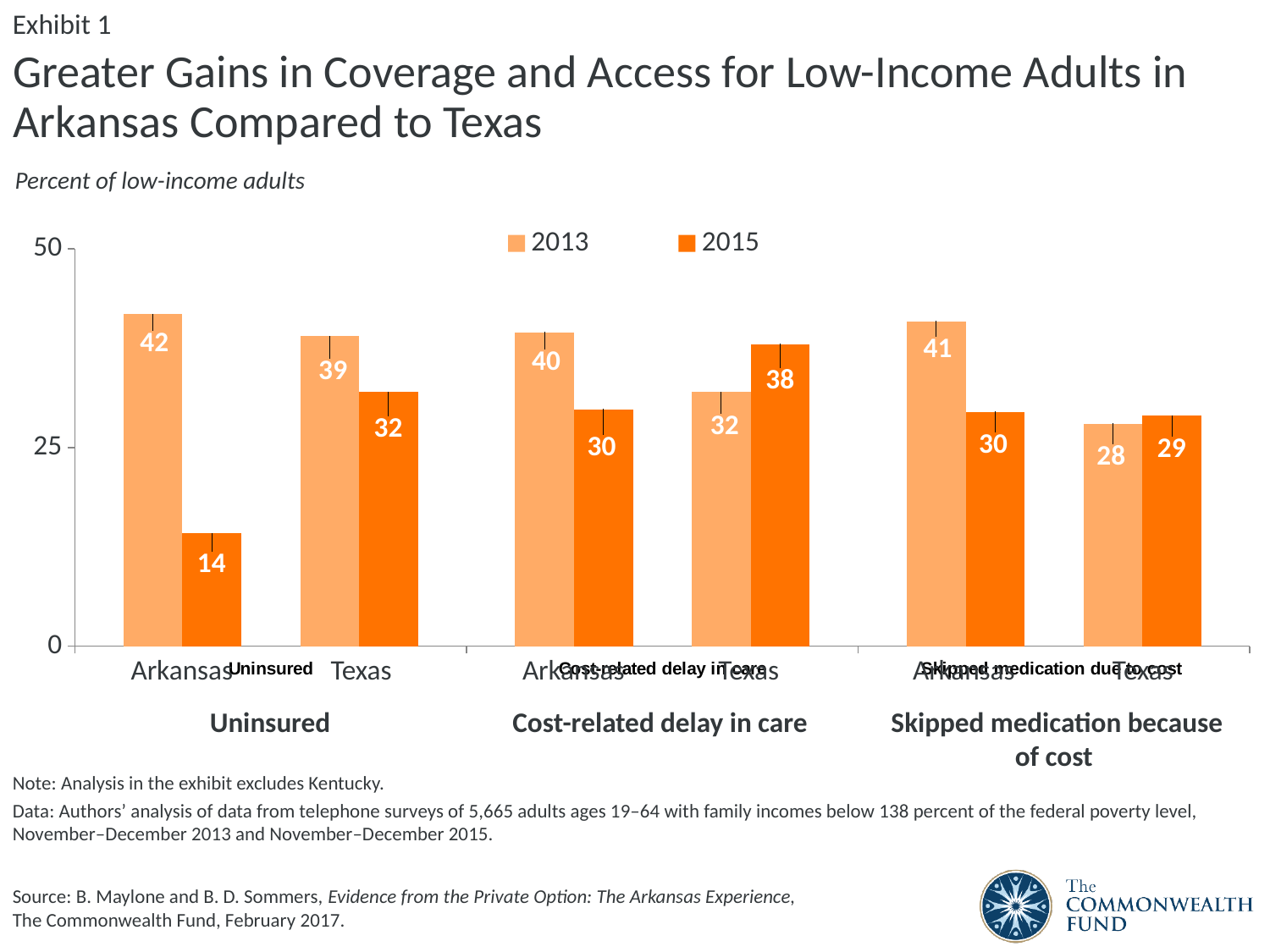

Exhibit 1
Greater Gains in Coverage and Access for Low-Income Adults in Arkansas Compared to Texas
Percent of low-income adults

### Chart

| Category | 2013 | 2015 | Column1 | 20132 | 20152 |
|---|---|---|---|---|---|
| Uninsured | 41.8 | 14.2 | None | 39.0 | 32.0 |
| Cost-related delay in care | 39.5 | 29.8 | None | 32.0 | 38.0 |
| Skipped medication due to cost  | 40.9 | 29.5 | None | 28.0 | 29.0 |
Arkansas
Texas
Arkansas
Texas
Arkansas
Texas
Uninsured
Cost-related delay in care
Skipped medication because of cost
Note: Analysis in the exhibit excludes Kentucky.
Data: Authors’ analysis of data from telephone surveys of 5,665 adults ages 19–64 with family incomes below 138 percent of the federal poverty level, November–December 2013 and November–December 2015.